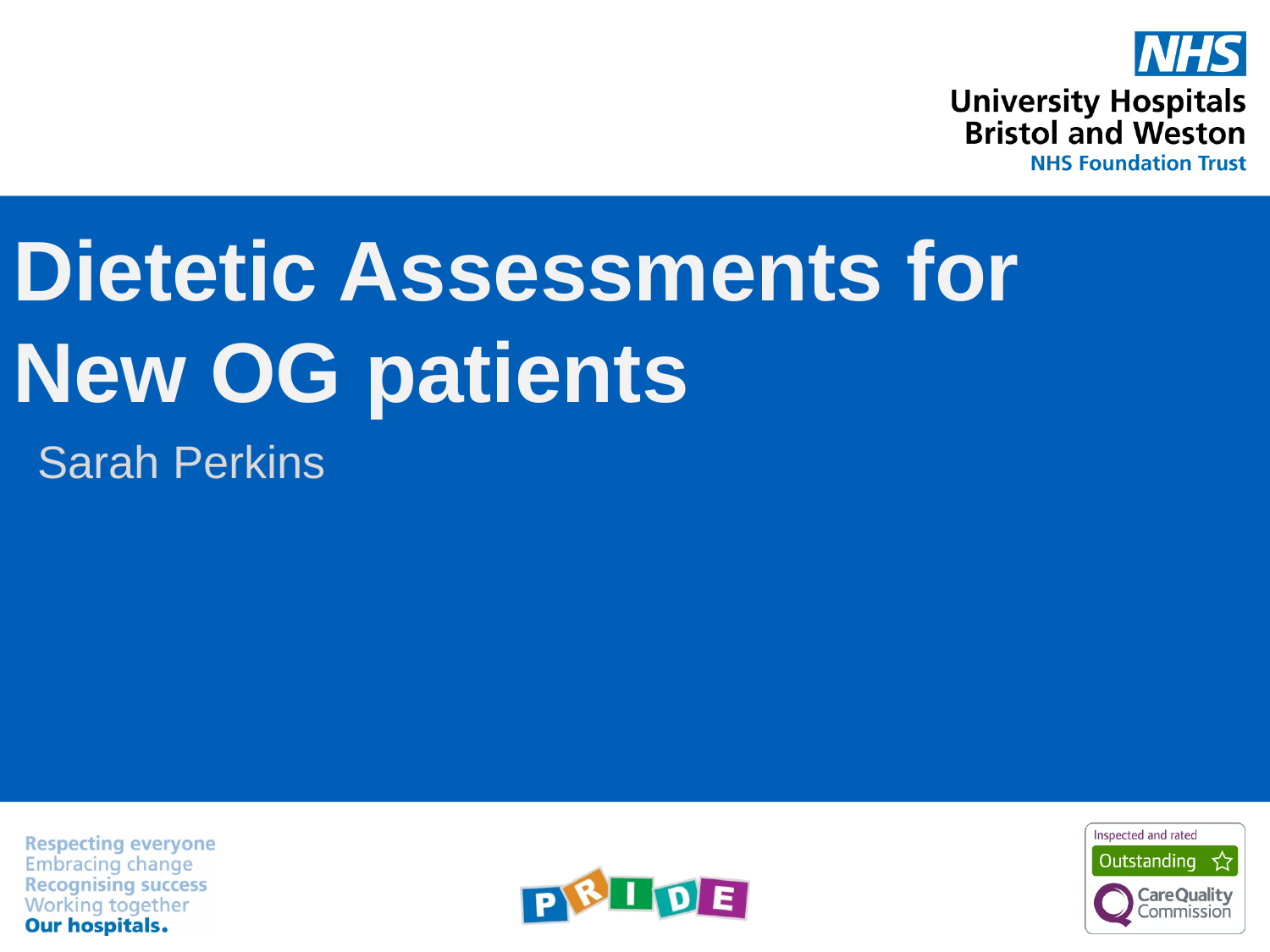

# Dietetic Assessments for New OG patients
Sarah Perkins